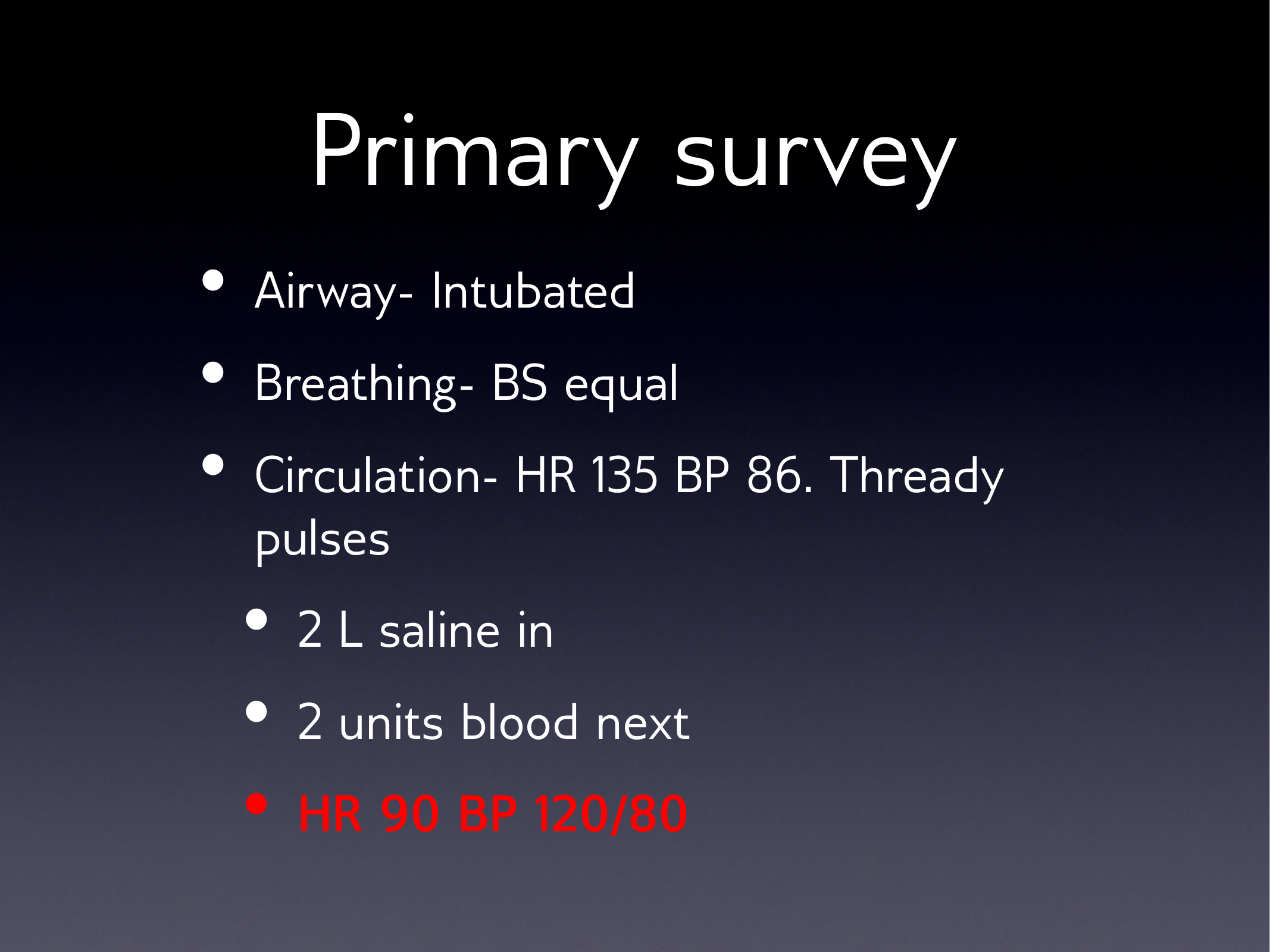

# Primary survey
Airway- Intubated
Breathing- BS equal
Circulation- HR 135 BP 86. Thready pulses
2 L saline in
2 units blood next
HR 90 BP 120/80